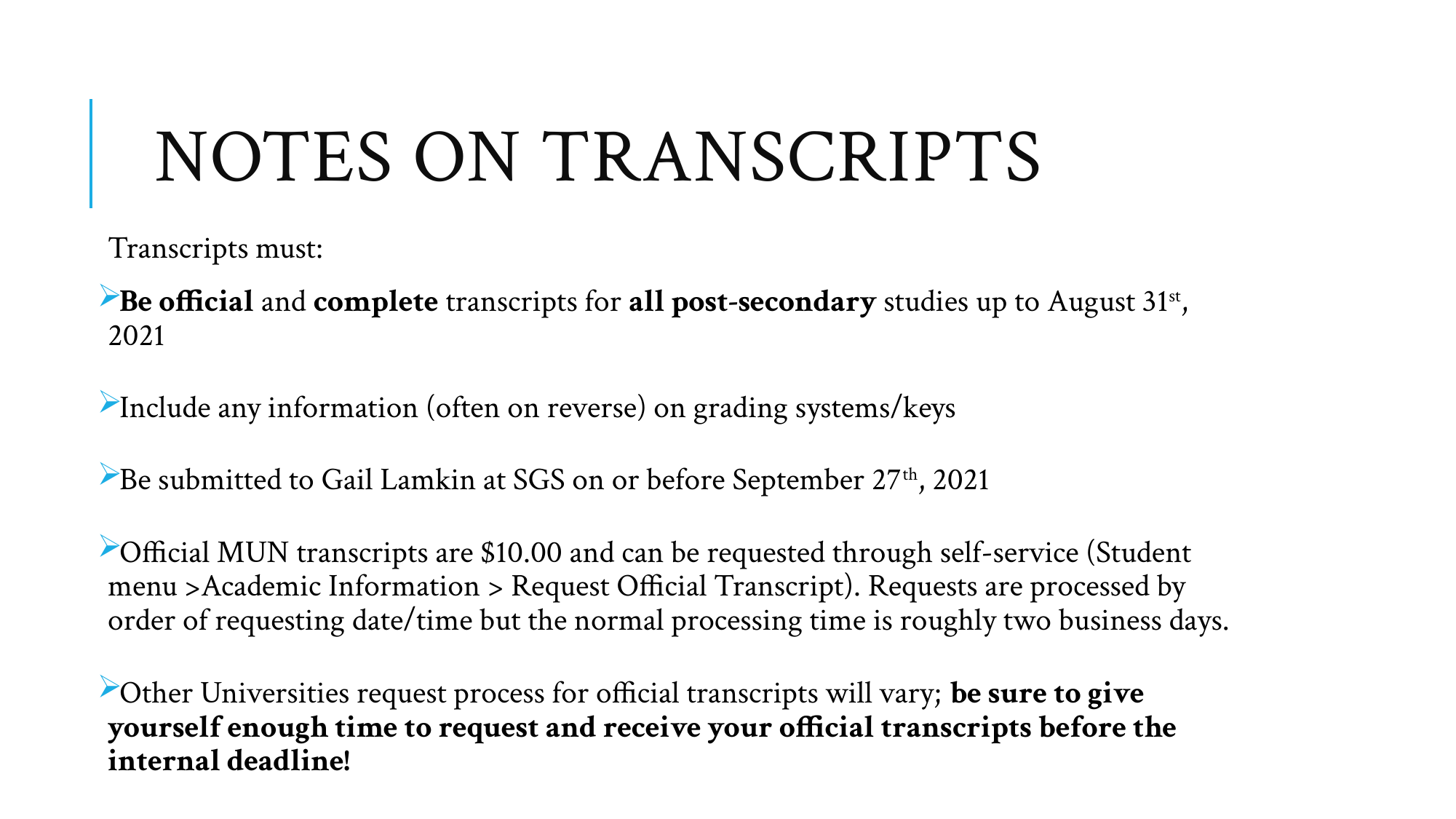

# Notes on Transcripts
Transcripts must:
Be official and complete transcripts for all post-secondary studies up to August 31st, 2021

Include any information (often on reverse) on grading systems/keys

Be submitted to Gail Lamkin at SGS on or before September 27th, 2021

Official MUN transcripts are $10.00 and can be requested through self-service (Student menu >Academic Information > Request Official Transcript). Requests are processed by order of requesting date/time but the normal processing time is roughly two business days.

Other Universities request process for official transcripts will vary; be sure to give yourself enough time to request and receive your official transcripts before the internal deadline!